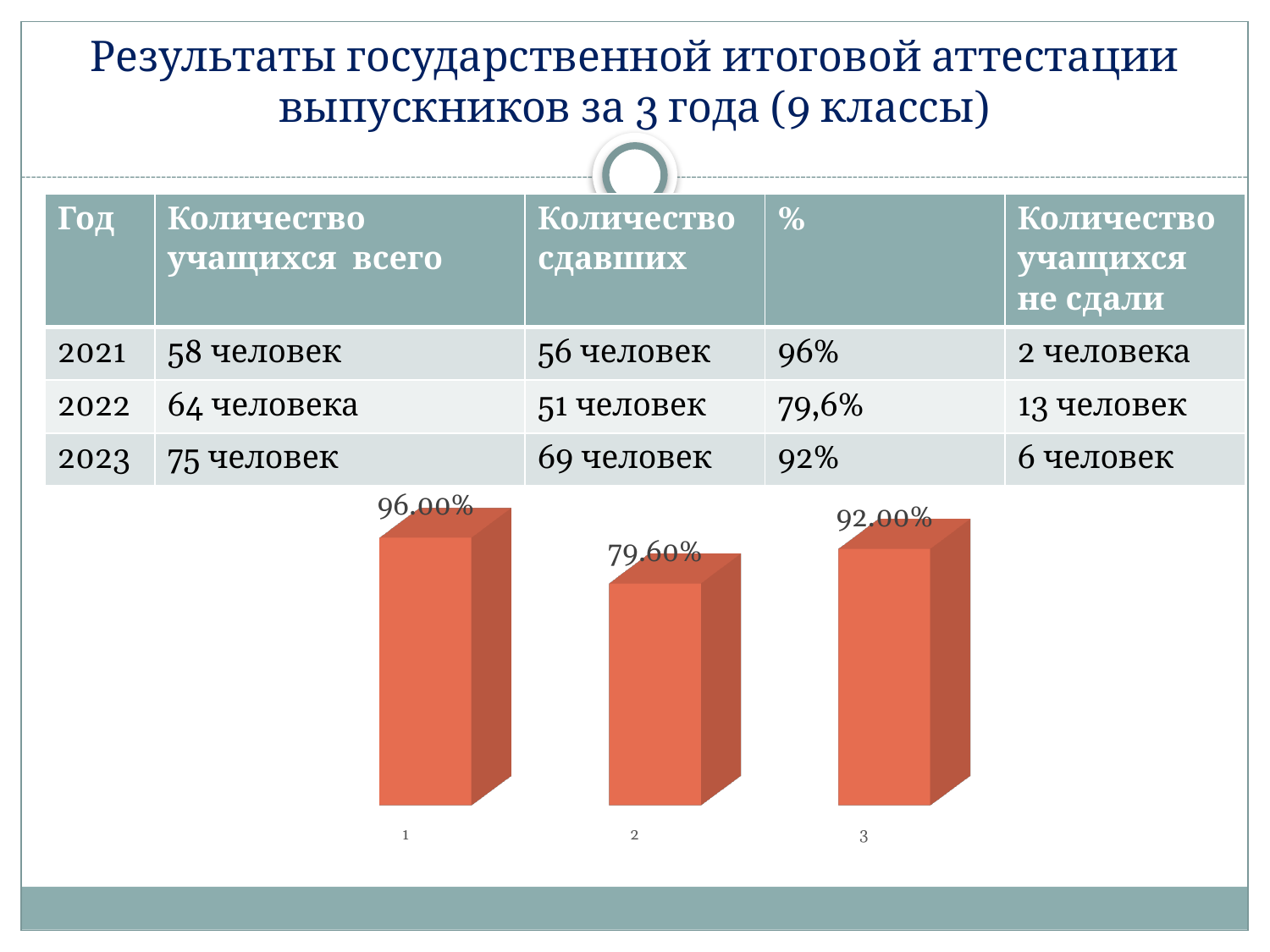

# Результаты государственной итоговой аттестации выпускников за 3 года (9 классы)
| Год | Количество учащихся всего | Количество сдавших | % | Количество учащихся не сдали |
| --- | --- | --- | --- | --- |
| 2021 | 58 человек | 56 человек | 96% | 2 человека |
| 2022 | 64 человека | 51 человек | 79,6% | 13 человек |
| 2023 | 75 человек | 69 человек | 92% | 6 человек |

[unsupported chart]